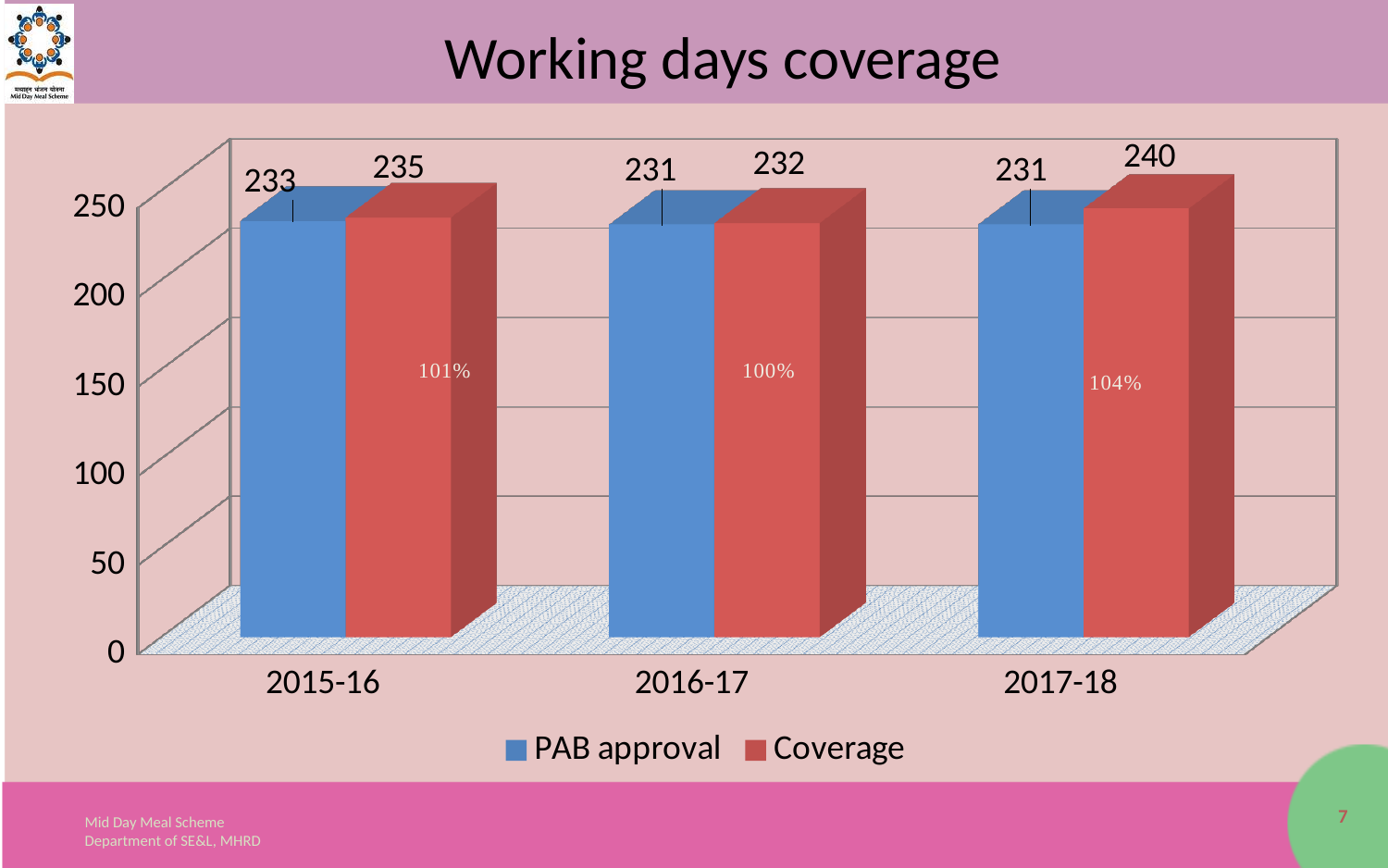

# Working days coverage

[unsupported chart]

7
Mid Day Meal Scheme
Department of SE&L, MHRD